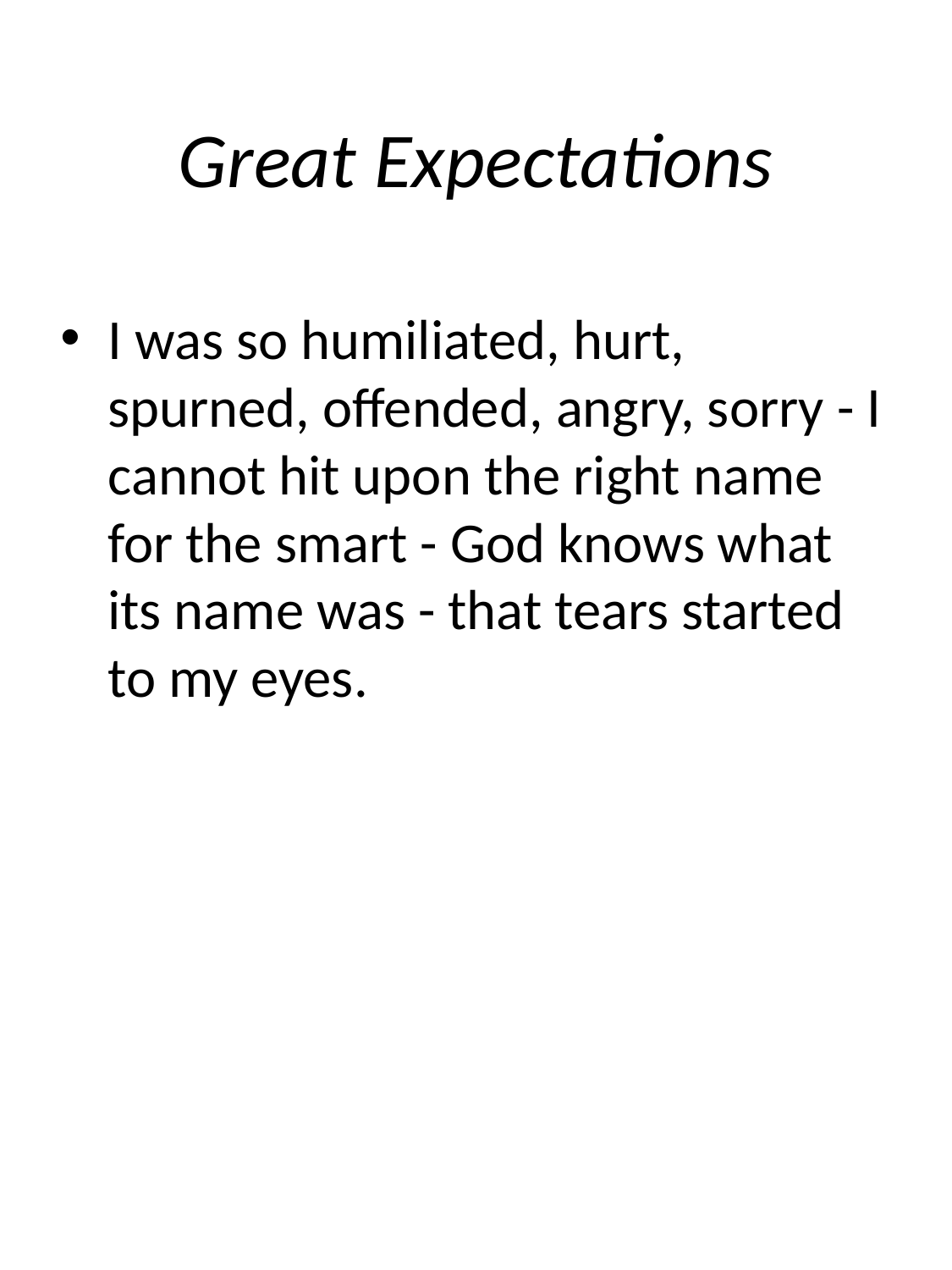

# Great Expectations
I was so humiliated, hurt, spurned, offended, angry, sorry - I cannot hit upon the right name for the smart - God knows what its name was - that tears started to my eyes.